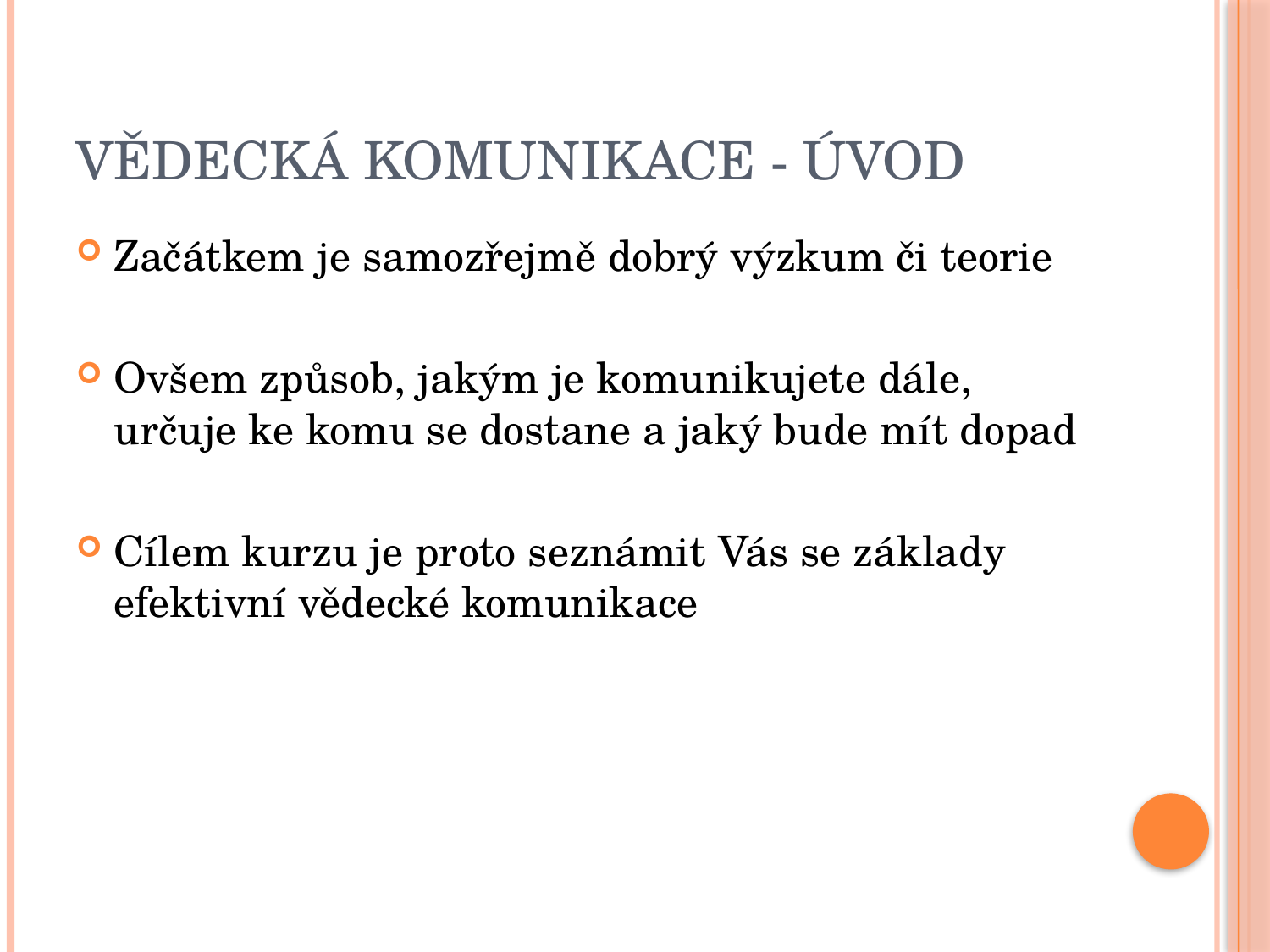

# Vědecká komunikace - úvod
Začátkem je samozřejmě dobrý výzkum či teorie

Ovšem způsob, jakým je komunikujete dále, určuje ke komu se dostane a jaký bude mít dopad

Cílem kurzu je proto seznámit Vás se základy efektivní vědecké komunikace